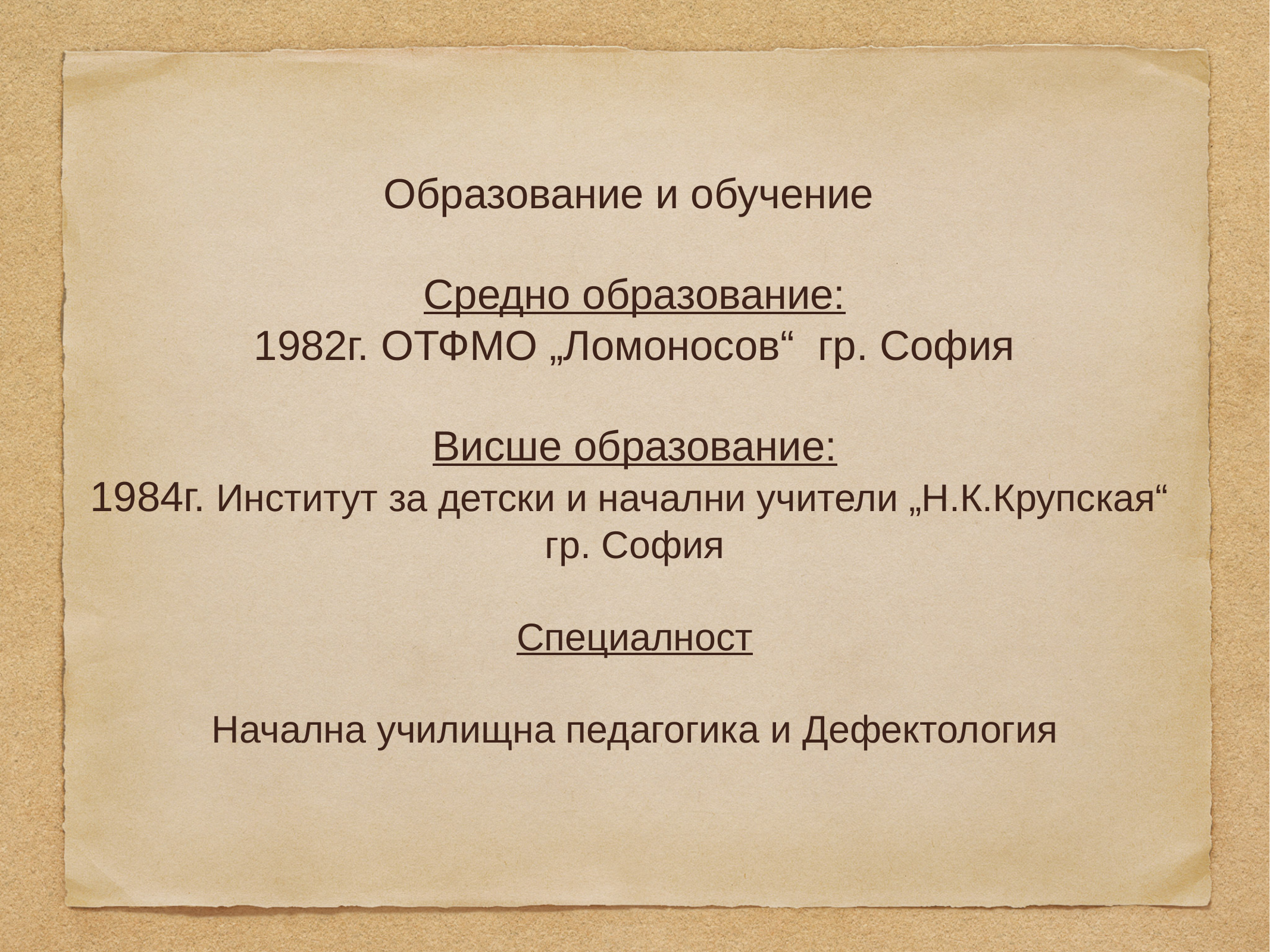

Образование и обучение

Средно образование:
1982г. ОТФМО „Ломоносов“  гр. София

Висше образование:
1984г. Институт за детски и начални учители „Н.К.Крупская“
гр. София

Специалност

Начална училищна педагогика и Дефектология